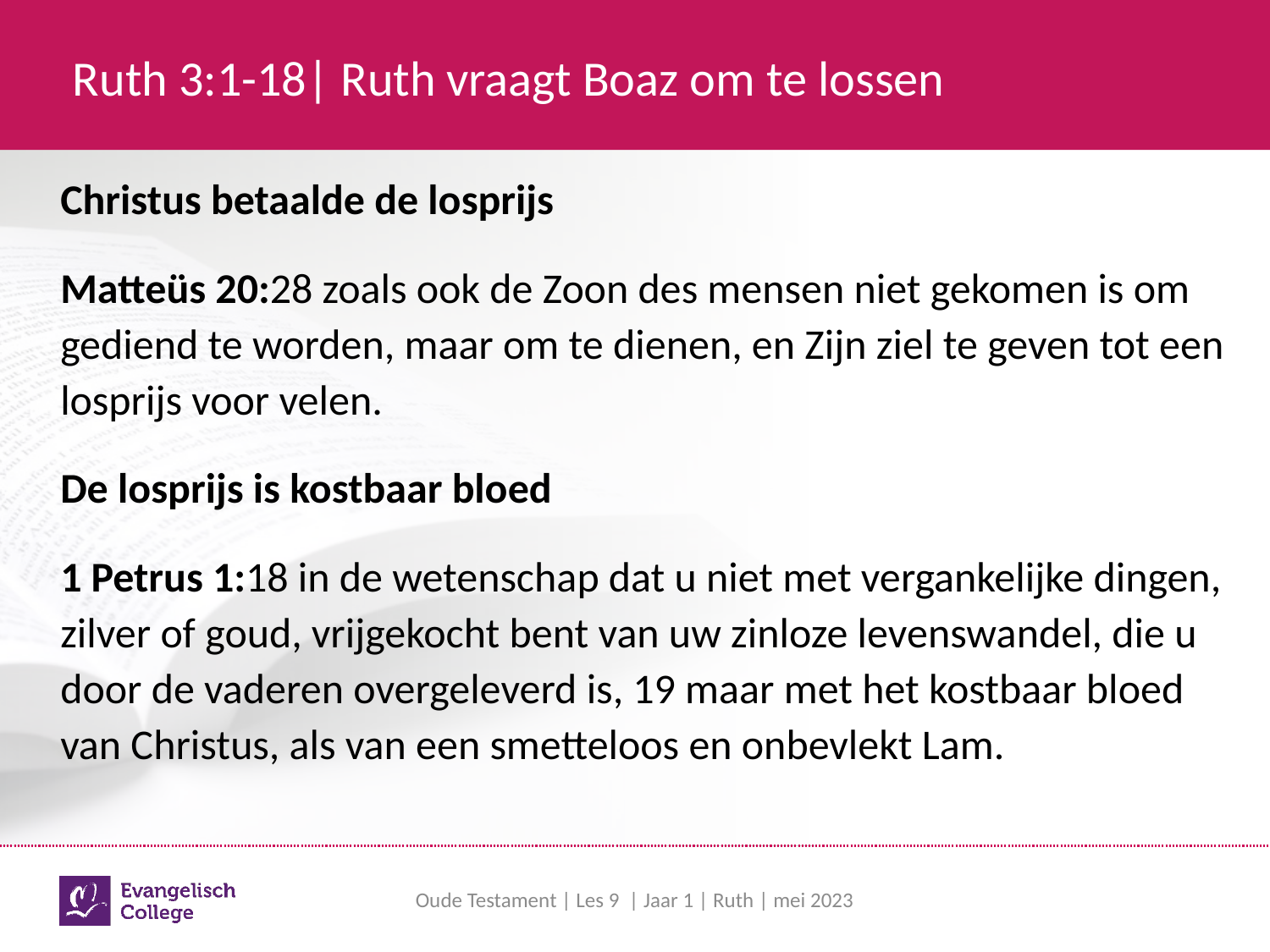

# Ruth 3:1-18| Ruth vraagt Boaz om te lossen
Christus betaalde de losprijs

Matteüs 20:28 zoals ook de Zoon des mensen niet gekomen is om gediend te worden, maar om te dienen, en Zijn ziel te geven tot een losprijs voor velen.

De losprijs is kostbaar bloed

1 Petrus 1:18 in de wetenschap dat u niet met vergankelijke dingen, zilver of goud, vrijgekocht bent van uw zinloze levenswandel, die u door de vaderen overgeleverd is, 19 maar met het kostbaar bloed van Christus, als van een smetteloos en onbevlekt Lam.

Oude Testament | Les 9  | Jaar 1 | Ruth | mei 2023